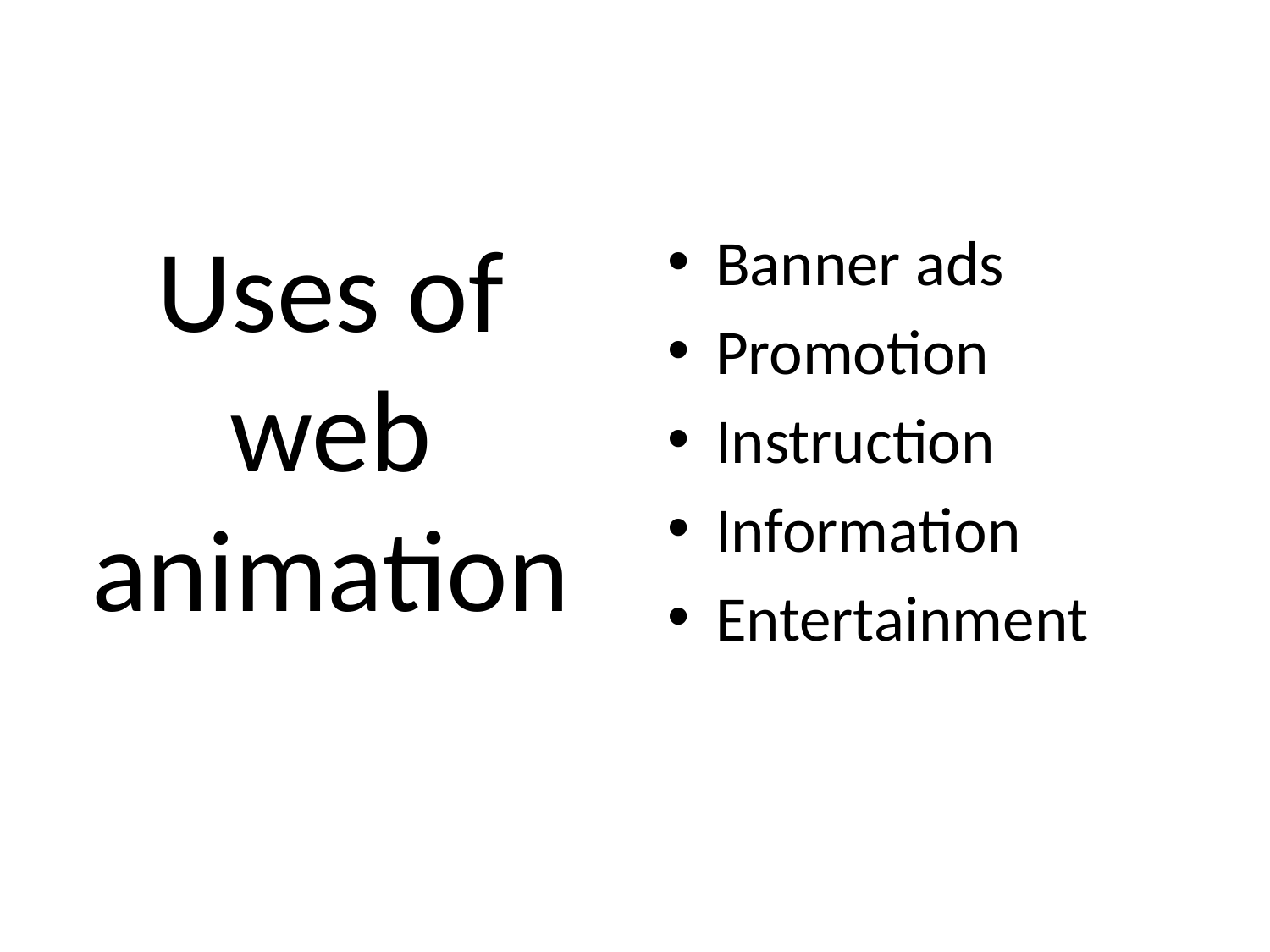

Banner ads
Promotion
Instruction
Information
Entertainment

# Uses of web animation